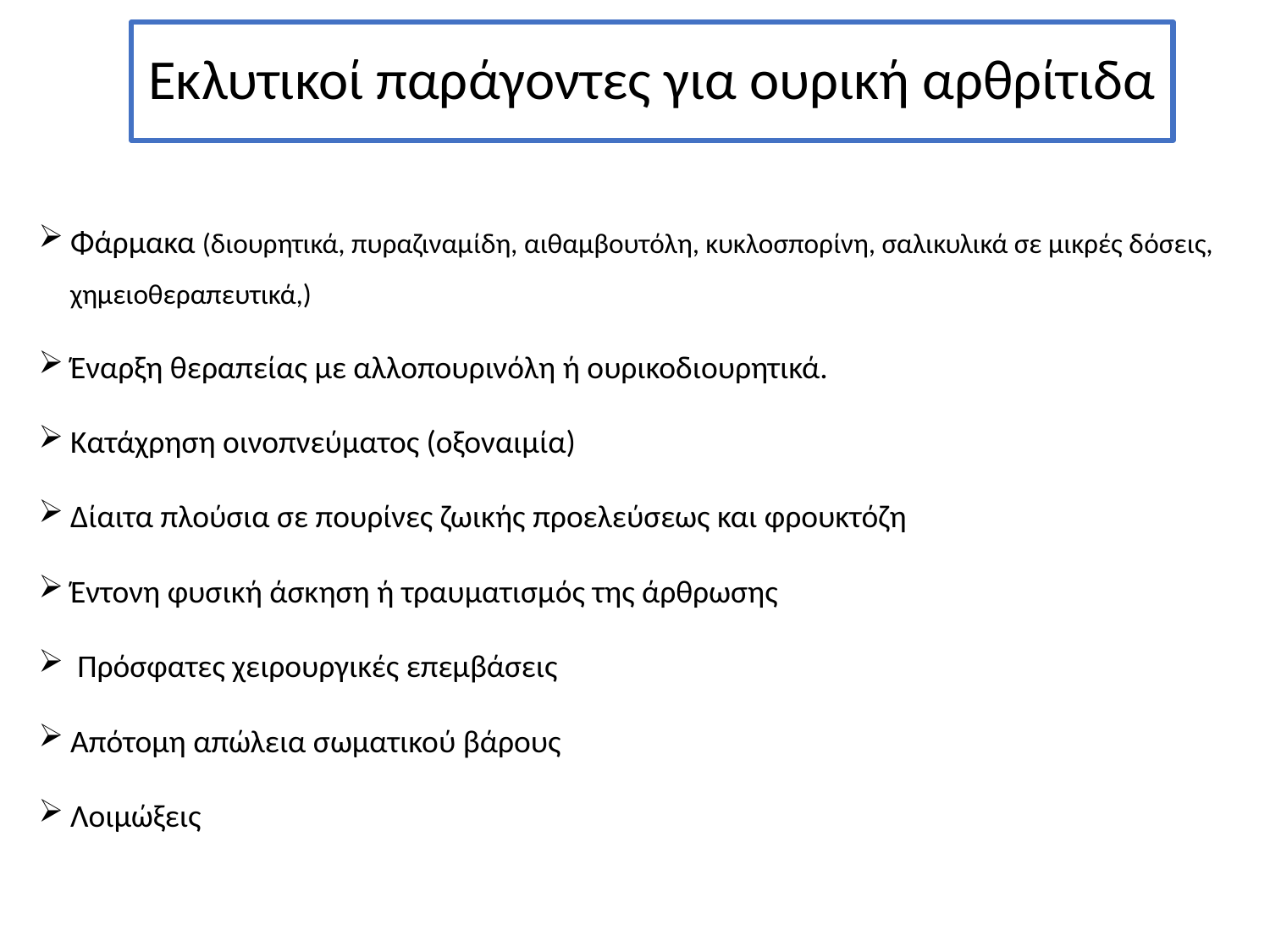

# Εκλυτικοί παράγοντες για ουρική αρθρίτιδα

Φάρμακα (διουρητικά, πυραζιναμίδη, αιθαμβουτόλη, κυκλοσπορίνη, σαλικυλικά σε μικρές δόσεις, χημειοθεραπευτικά,)
Έναρξη θεραπείας με αλλοπουρινόλη ή ουρικοδιουρητικά.
Κατάχρηση οινοπνεύματος (οξοναιμία)
Δίαιτα πλούσια σε πουρίνες ζωικής προελεύσεως και φρουκτόζη
Έντονη φυσική άσκηση ή τραυματισμός της άρθρωσης
 Πρόσφατες χειρουργικές επεμβάσεις
Απότομη απώλεια σωματικού βάρους
Λοιμώξεις